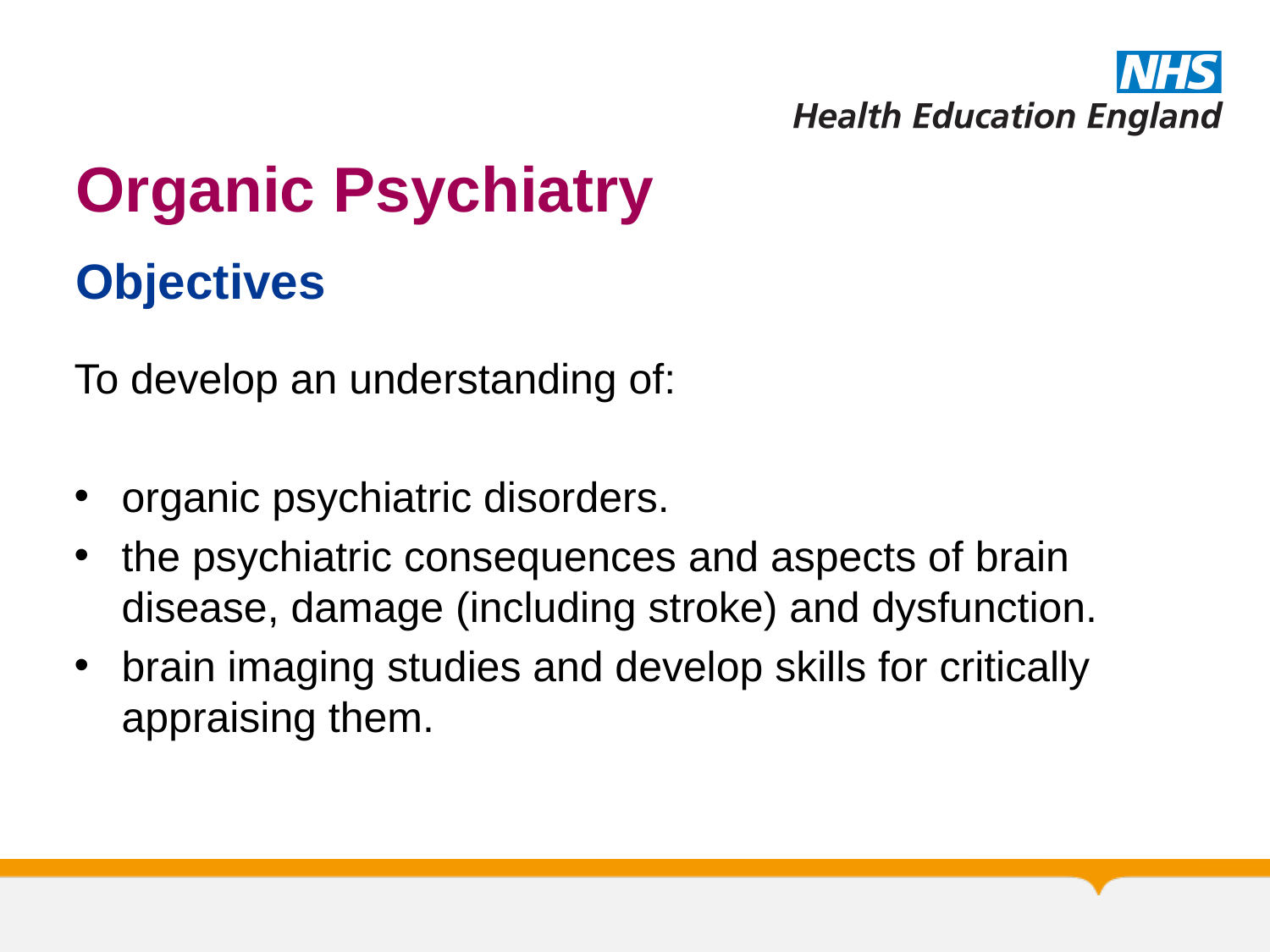

# Organic Psychiatry
Objectives
To develop an understanding of:

organic psychiatric disorders.
the psychiatric consequences and aspects of brain disease, damage (including stroke) and dysfunction.
brain imaging studies and develop skills for critically appraising them.